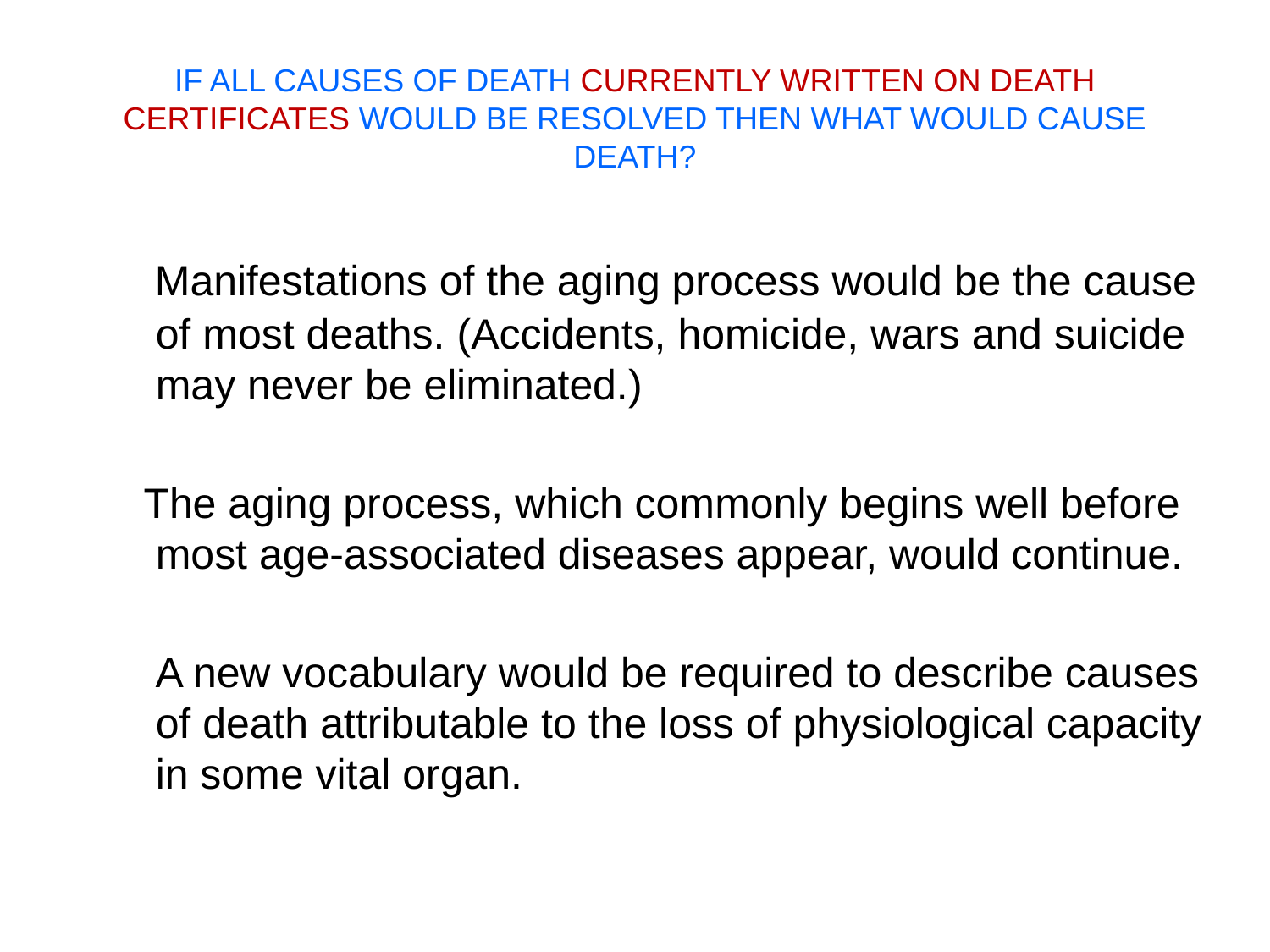

# IF ALL CAUSES OF DEATH CURRENTLY WRITTEN ON DEATH CERTIFICATES WOULD BE RESOLVED THEN WHAT WOULD CAUSE DEATH?
   Manifestations of the aging process would be the cause of most deaths. (Accidents, homicide, wars and suicide may never be eliminated.)

   The aging process, which commonly begins well before most age-associated diseases appear, would continue.

    A new vocabulary would be required to describe causes of death attributable to the loss of physiological capacity in some vital organ.